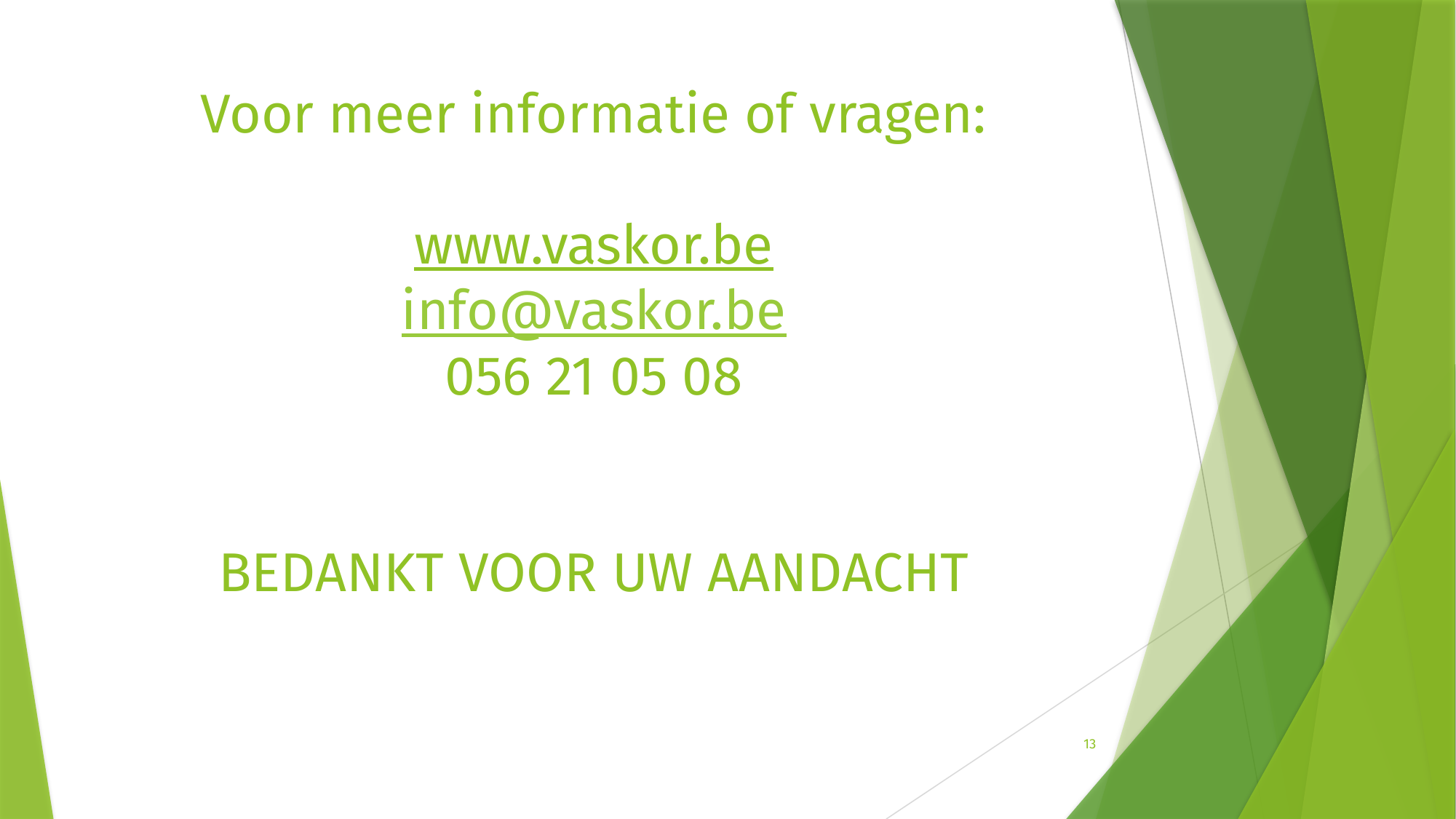

# Voor meer informatie of vragen: www.vaskor.be info@vaskor.be 056 21 05 08 BEDANKT VOOR UW AANDACHT
13